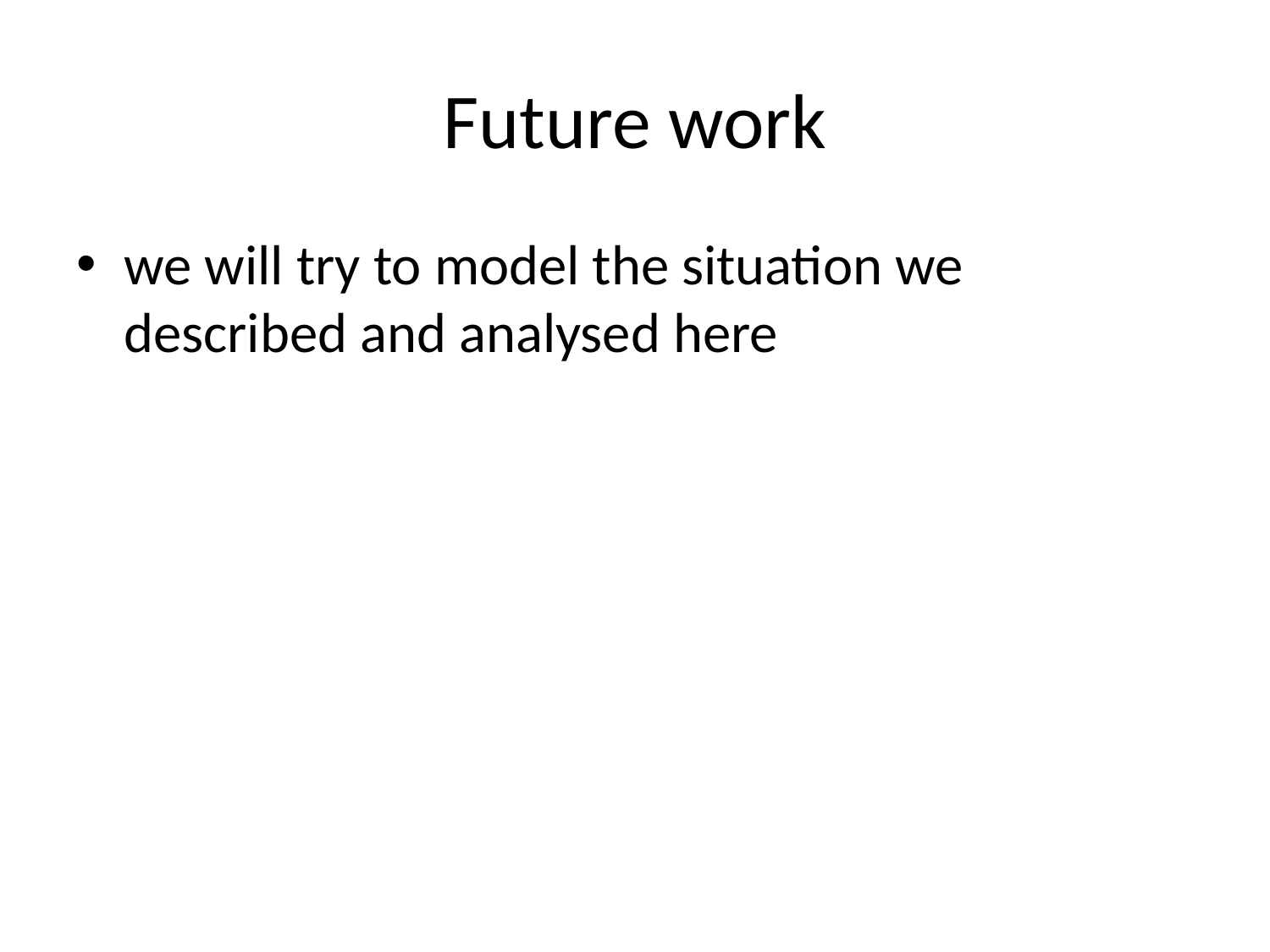

# Future work
we will try to model the situation we described and analysed here